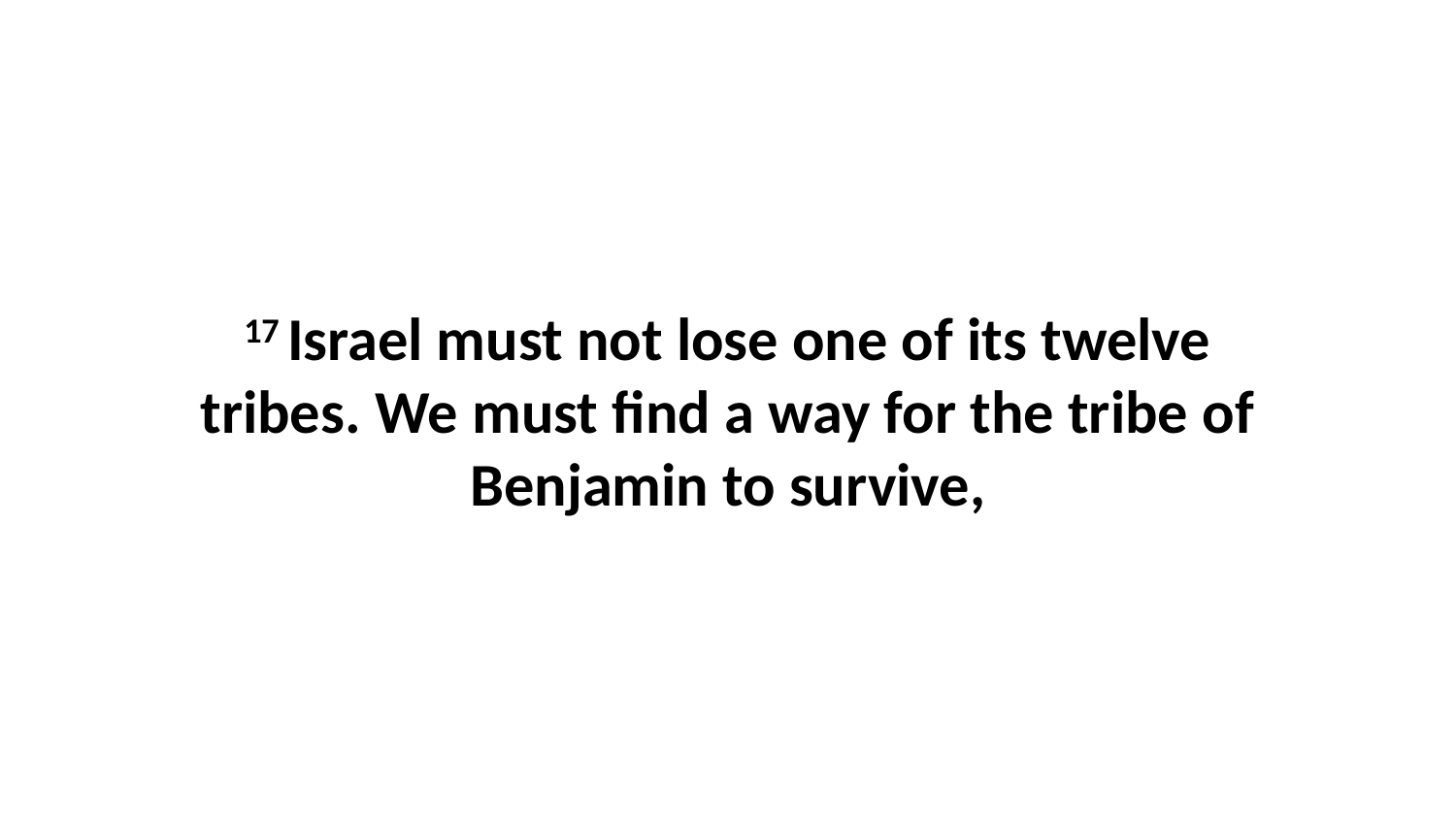

17 Israel must not lose one of its twelve tribes. We must find a way for the tribe of Benjamin to survive,